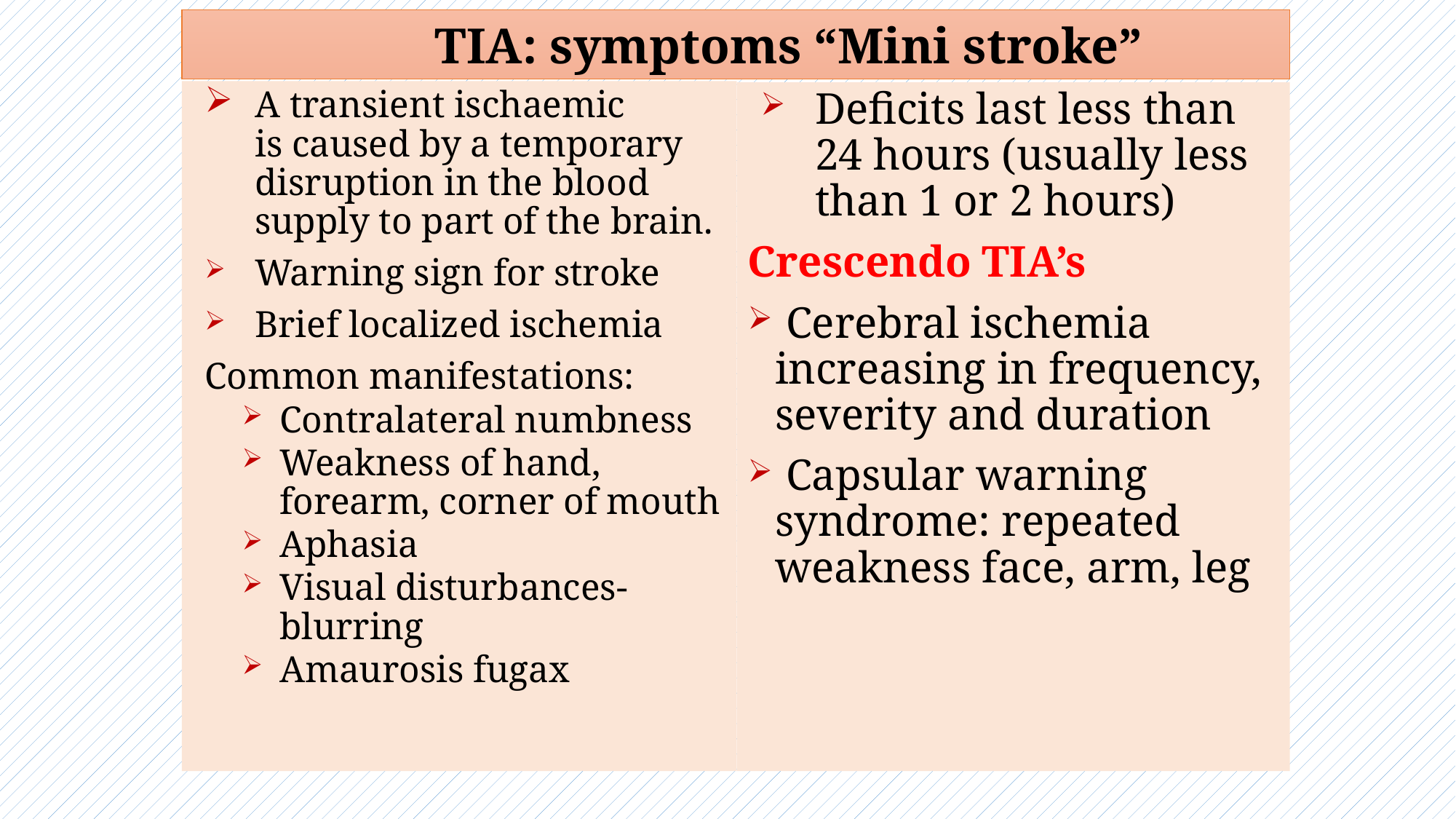

TIA: symptoms “Mini stroke”
A transient ischaemic  is caused by a temporary disruption in the blood supply to part of the brain.
Warning sign for stroke
Brief localized ischemia
Common manifestations:
Contralateral numbness
Weakness of hand, forearm, corner of mouth
Aphasia
Visual disturbances- blurring
Amaurosis fugax

Deficits last less than 24 hours (usually less than 1 or 2 hours)
Crescendo TIA’s
 Cerebral ischemia increasing in frequency, severity and duration
 Capsular warning syndrome: repeated weakness face, arm, leg